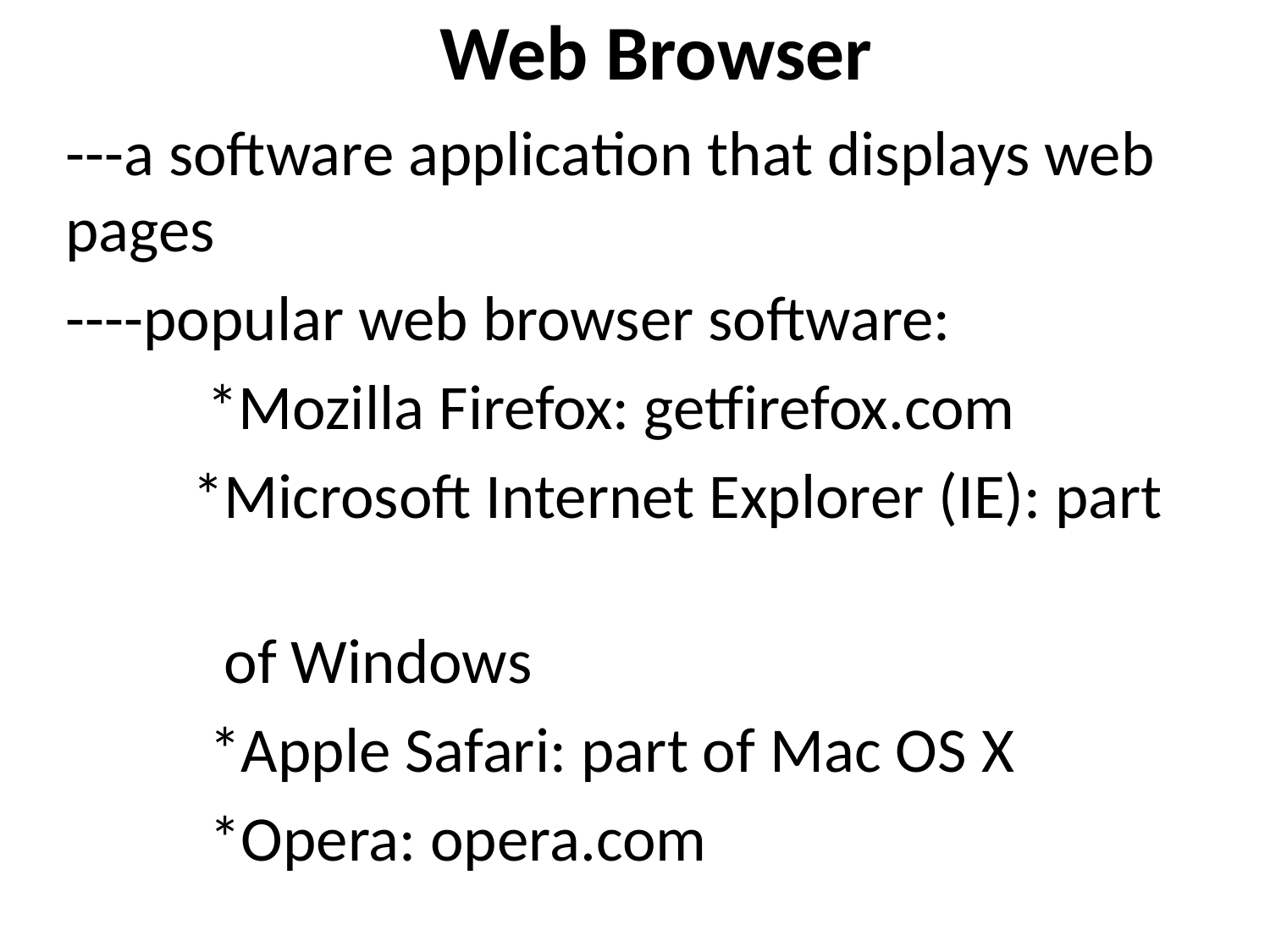

# Web Browser
---a software application that displays web pages
----popular web browser software:
	 *Mozilla Firefox: getfirefox.com
	*Microsoft Internet Explorer (IE): part
           of Windows
          *Apple Safari: part of Mac OS X
          *Opera: opera.com